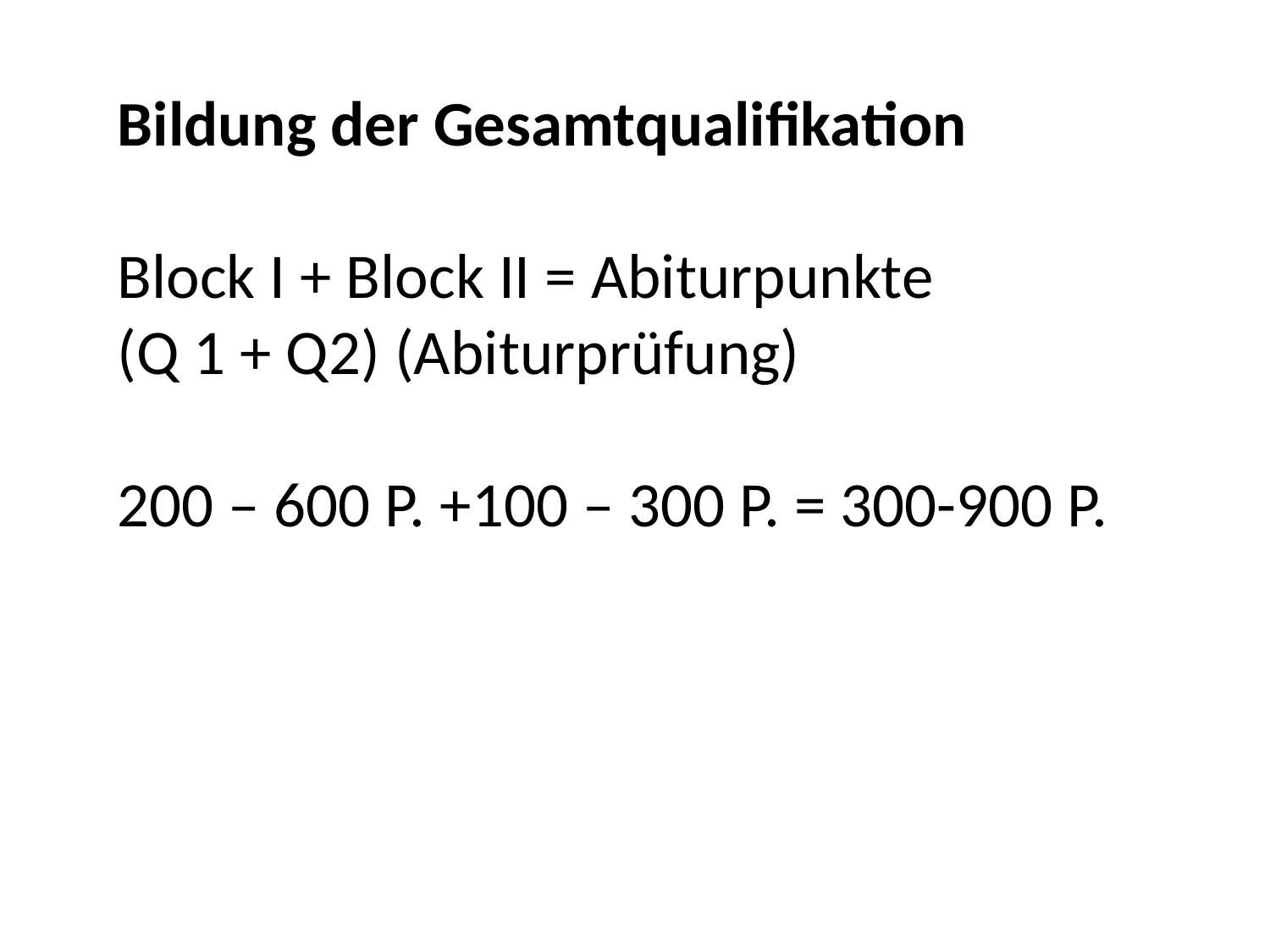

Bildung der Gesamtqualifikation

Block I + Block II = Abiturpunkte
(Q 1 + Q2) (Abiturprüfung)

200 – 600 P. +100 – 300 P. = 300-900 P.